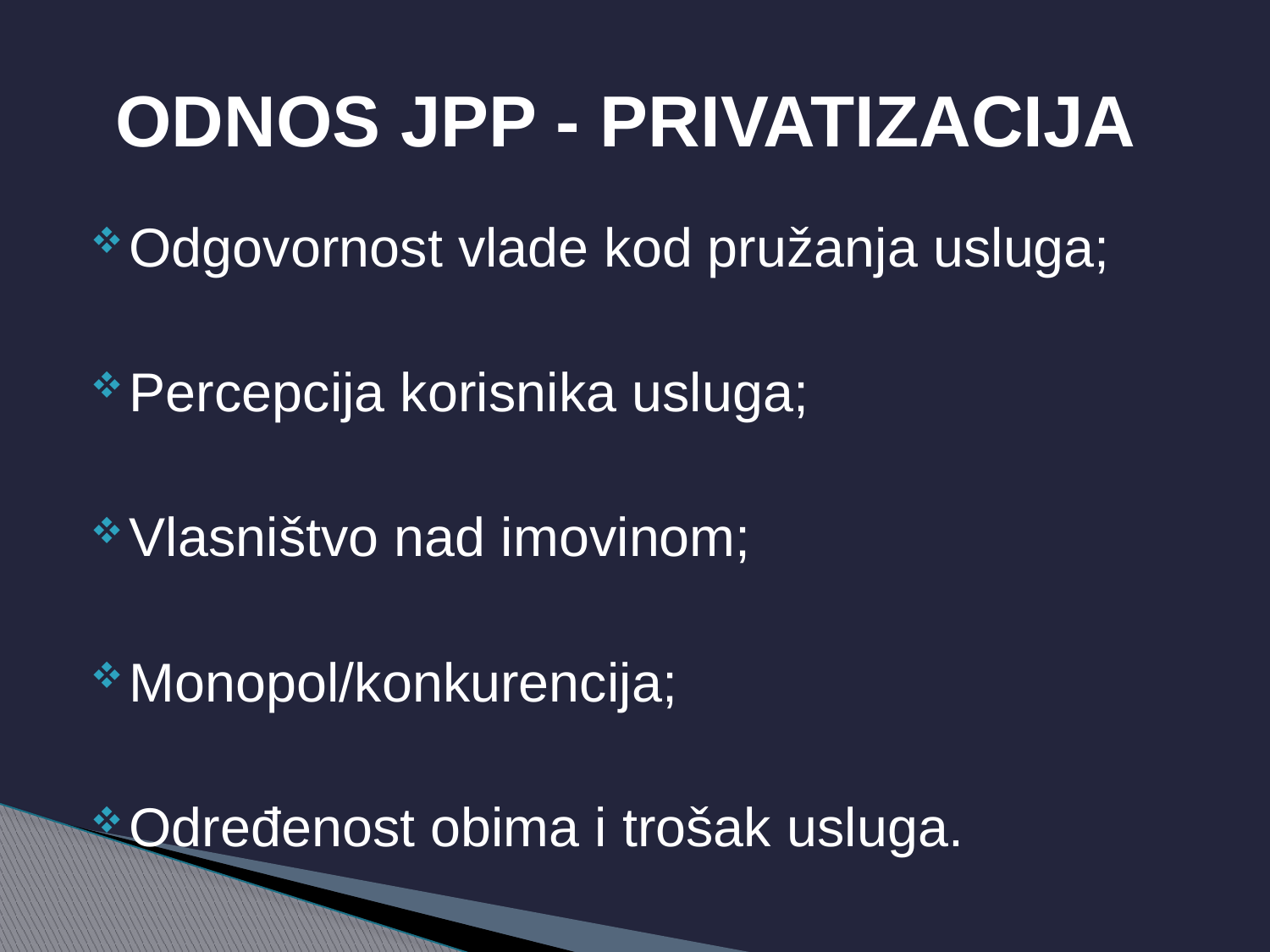

# ODNOS JPP - PRIVATIZACIJA
Odgovornost vlade kod pružanja usluga;

Percepcija korisnika usluga;

Vlasništvo nad imovinom;

Monopol/konkurencija;

Određenost obima i trošak usluga.